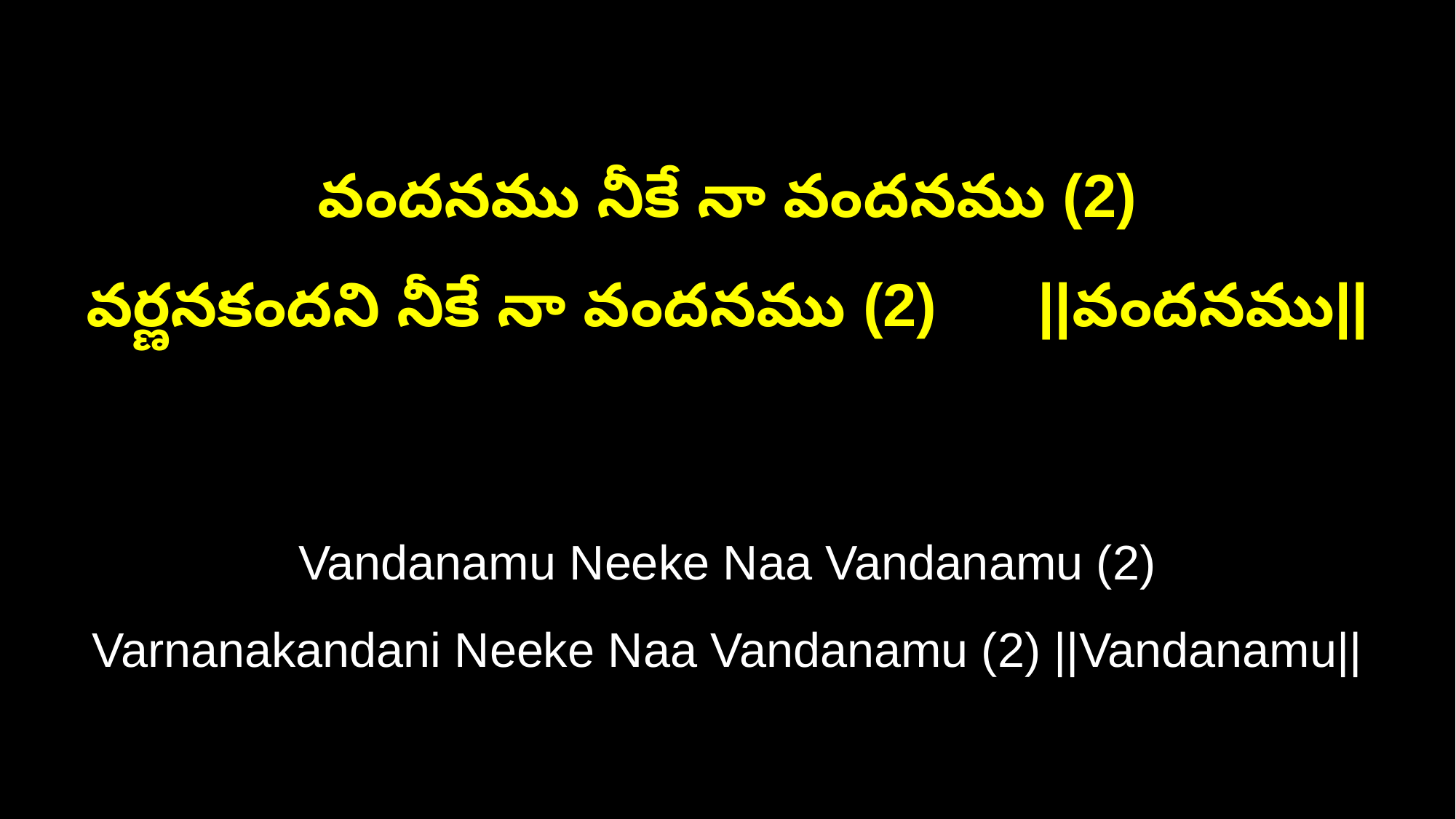

వందనము నీకే నా వందనము (2)
వర్ణనకందని నీకే నా వందనము (2)      ||వందనము||
Vandanamu Neeke Naa Vandanamu (2)
Varnanakandani Neeke Naa Vandanamu (2) ||Vandanamu||